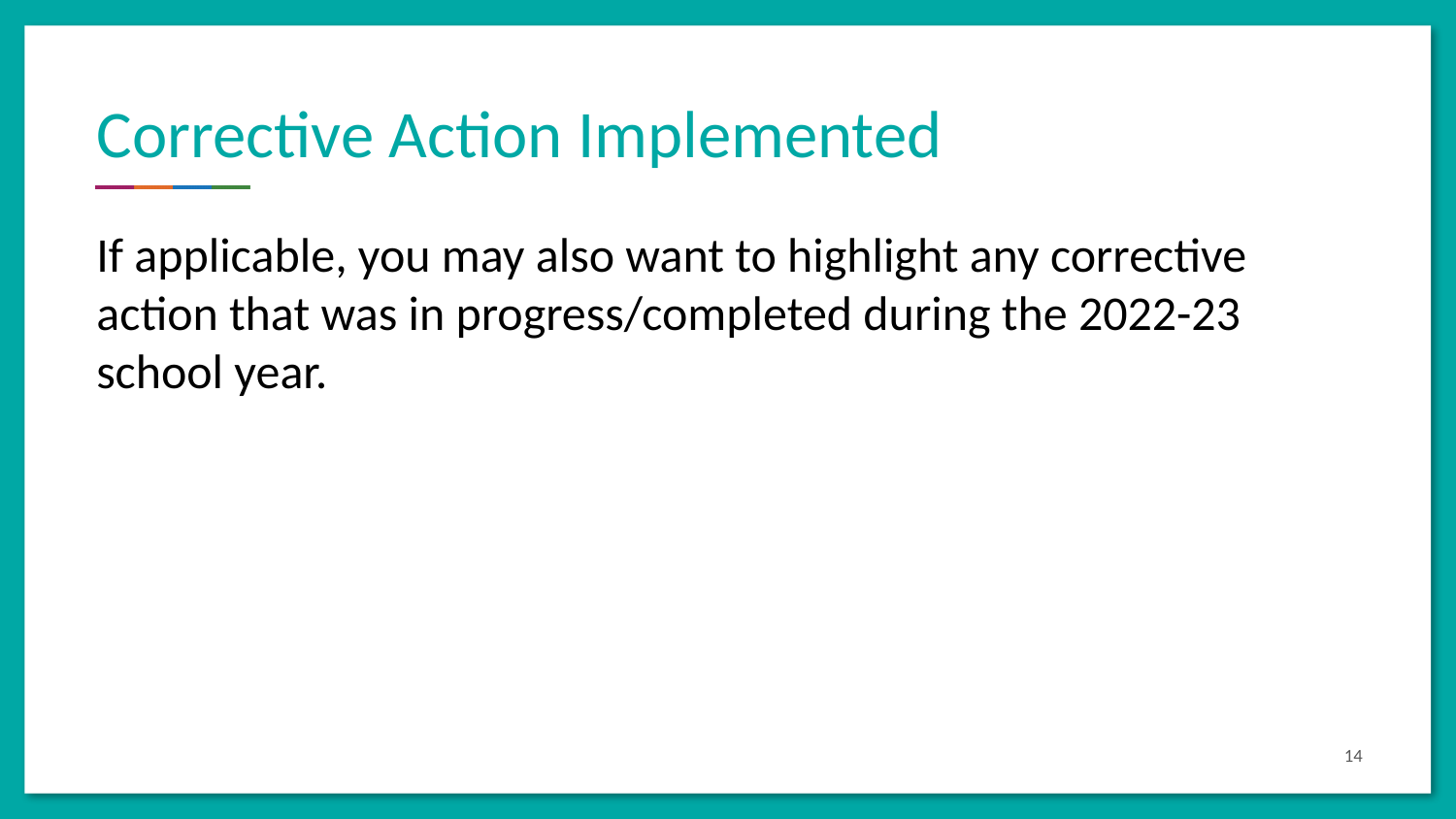

# Corrective Action Implemented
If applicable, you may also want to highlight any corrective action that was in progress/completed during the 2022-23 school year.
14